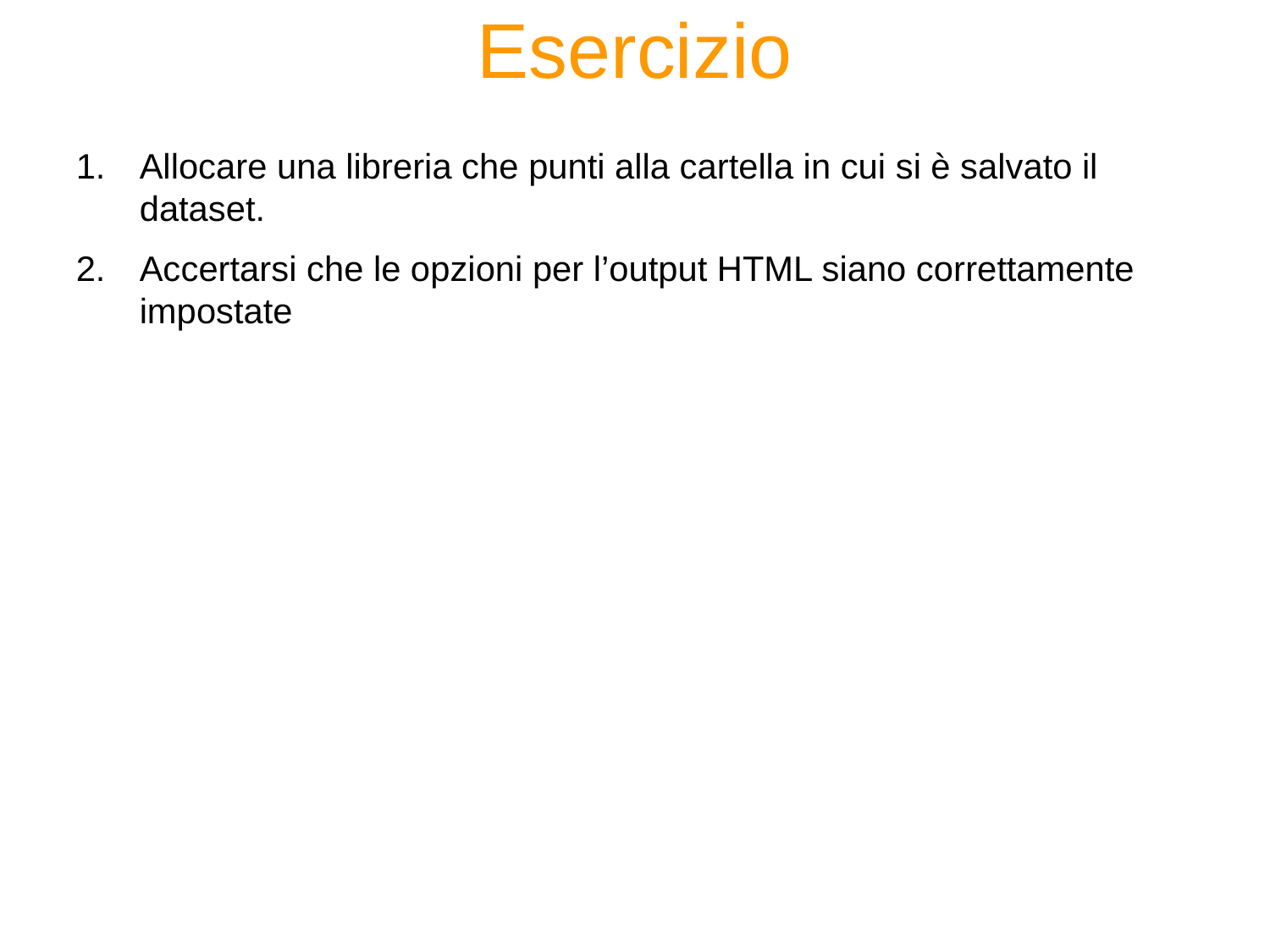

# Esercizio
Allocare una libreria che punti alla cartella in cui si è salvato il dataset.
Accertarsi che le opzioni per l’output HTML siano correttamente impostate